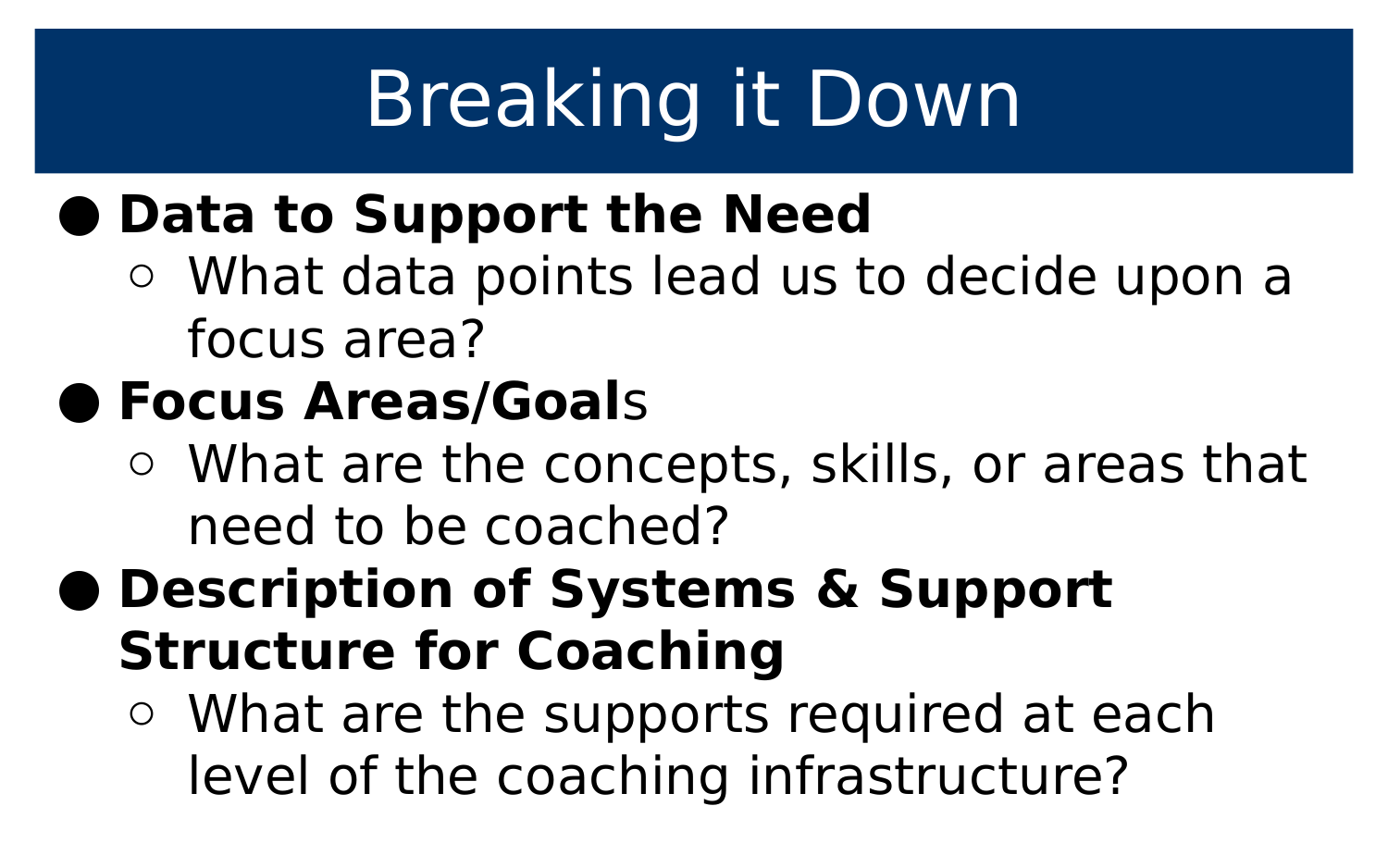

# Breaking it Down
Data to Support the Need
What data points lead us to decide upon a focus area?
Focus Areas/Goals
What are the concepts, skills, or areas that need to be coached?
Description of Systems & Support Structure for Coaching
What are the supports required at each level of the coaching infrastructure?